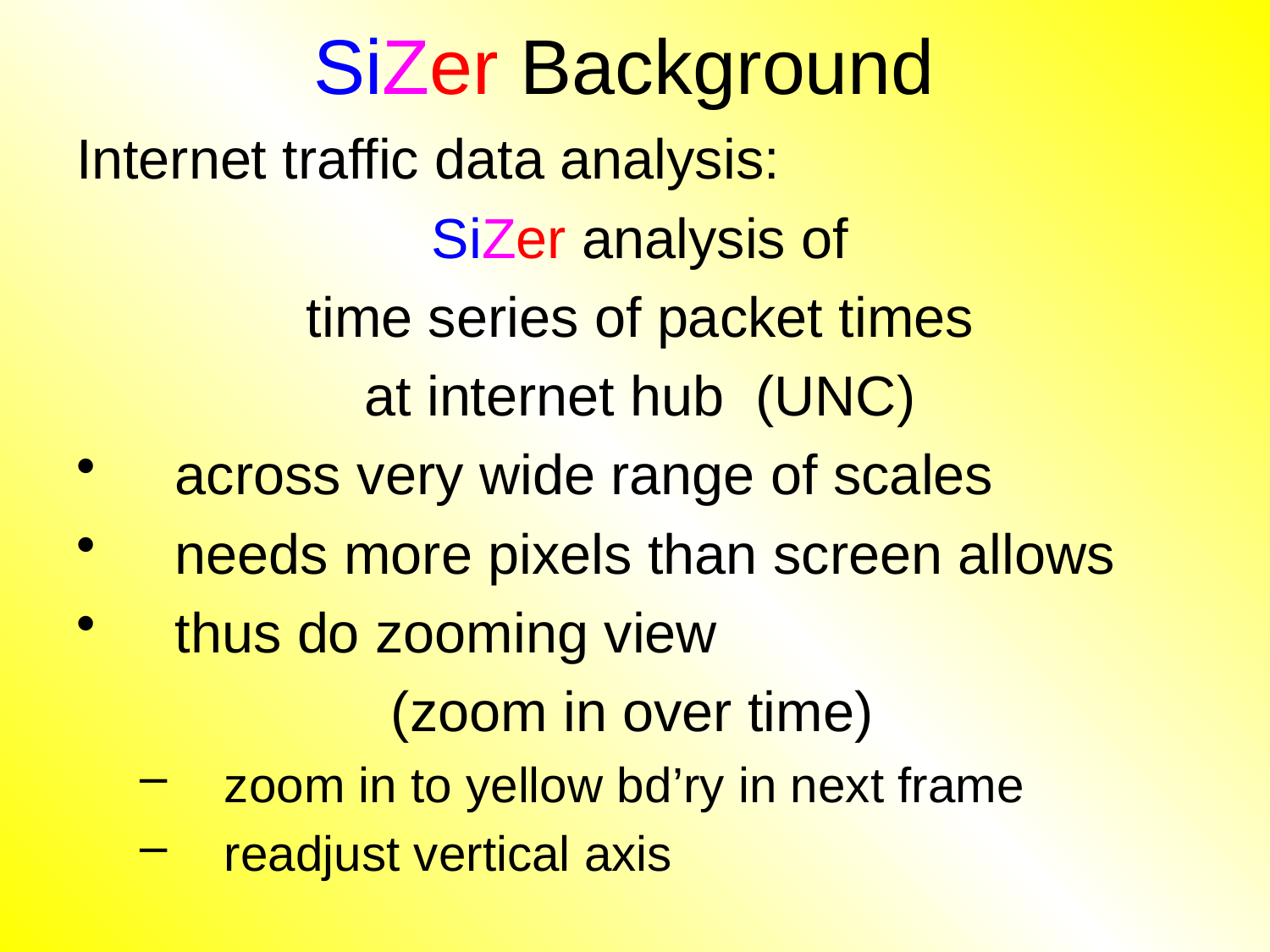

SiZer Background
Internet traffic data analysis:
SiZer analysis of
time series of packet times
at internet hub  (UNC)
across very wide range of scales
needs more pixels than screen allows
thus do zooming view
(zoom in over time)
zoom in to yellow bd’ry in next frame
readjust vertical axis